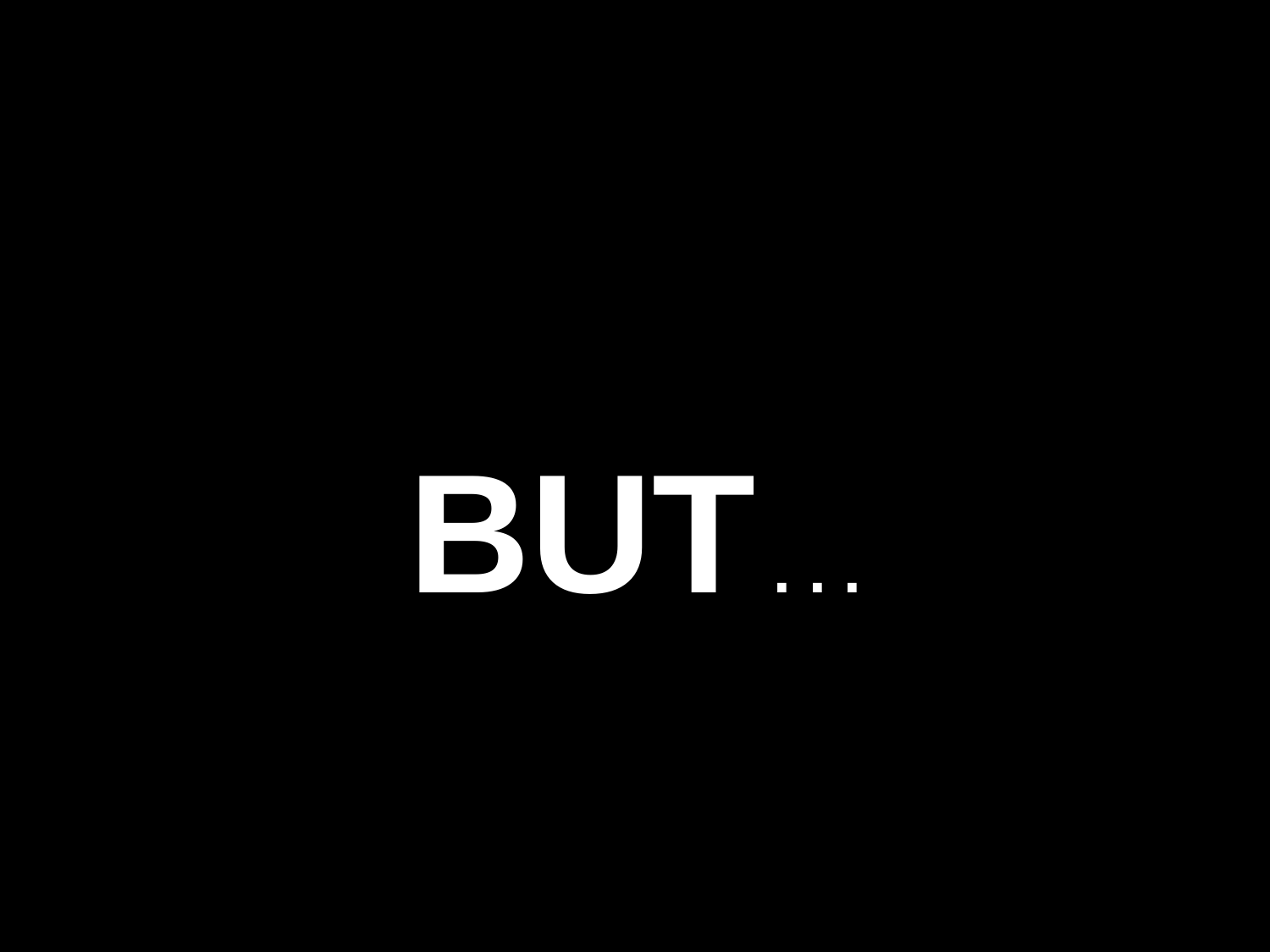

BUT . . .
(at least to most serious observers)